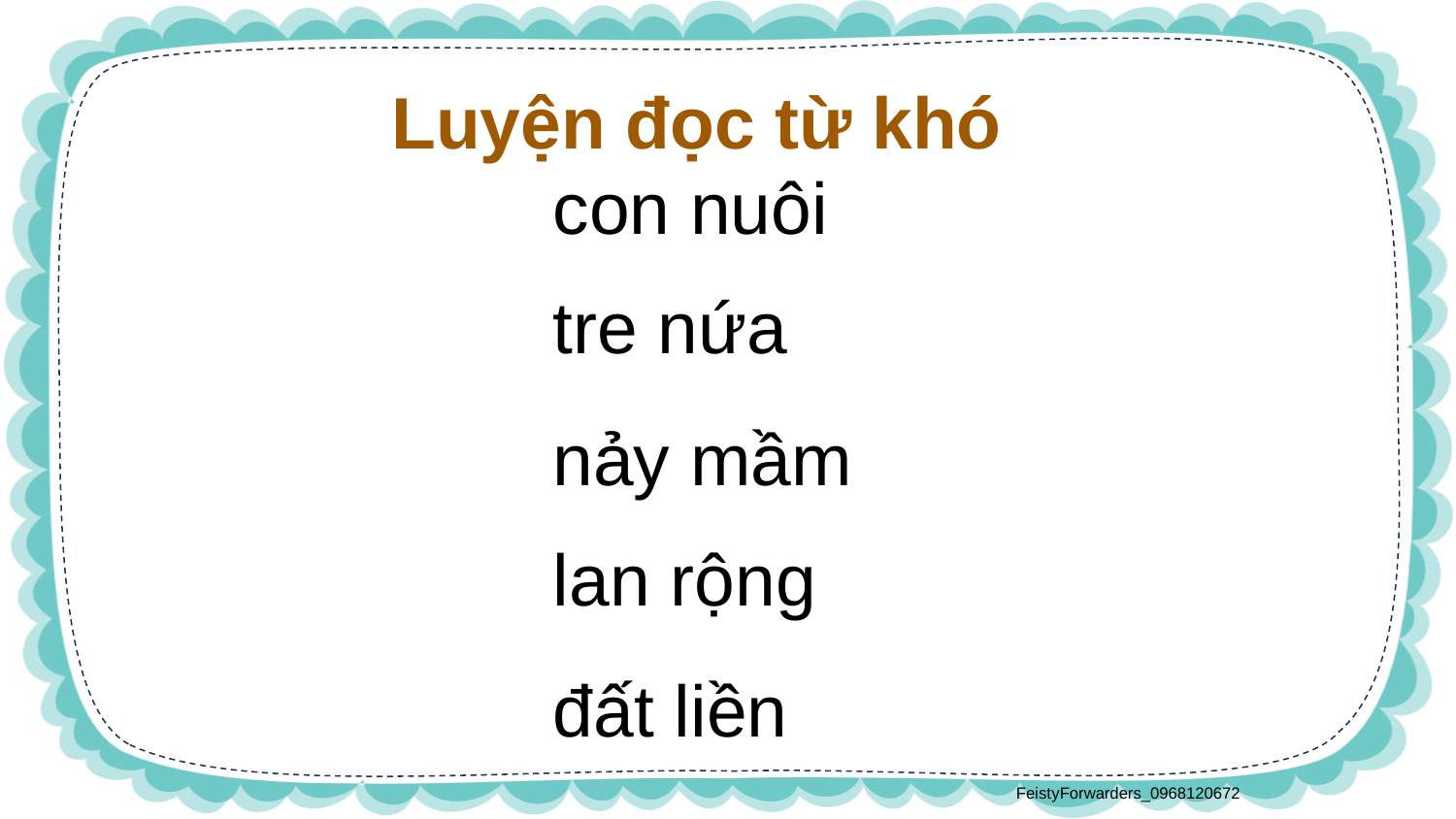

Luyện đọc từ khó
     con nuôi
     tre nứa
     nảy mầm
     lan rộng
     đất liền